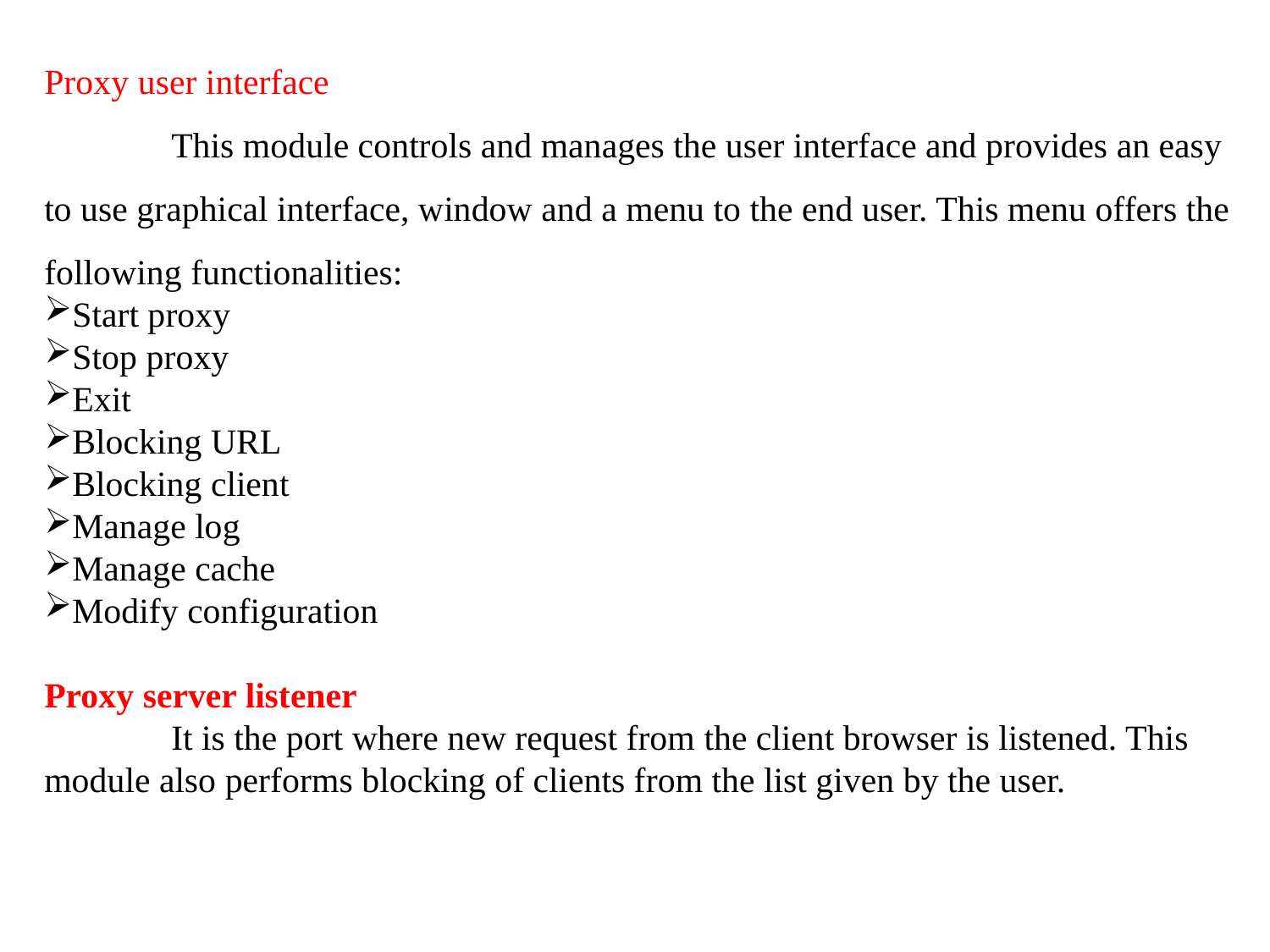

Proxy user interface
	This module controls and manages the user interface and provides an easy to use graphical interface, window and a menu to the end user. This menu offers the following functionalities:
Start proxy
Stop proxy
Exit
Blocking URL
Blocking client
Manage log
Manage cache
Modify configuration

Proxy server listener
	It is the port where new request from the client browser is listened. This module also performs blocking of clients from the list given by the user.